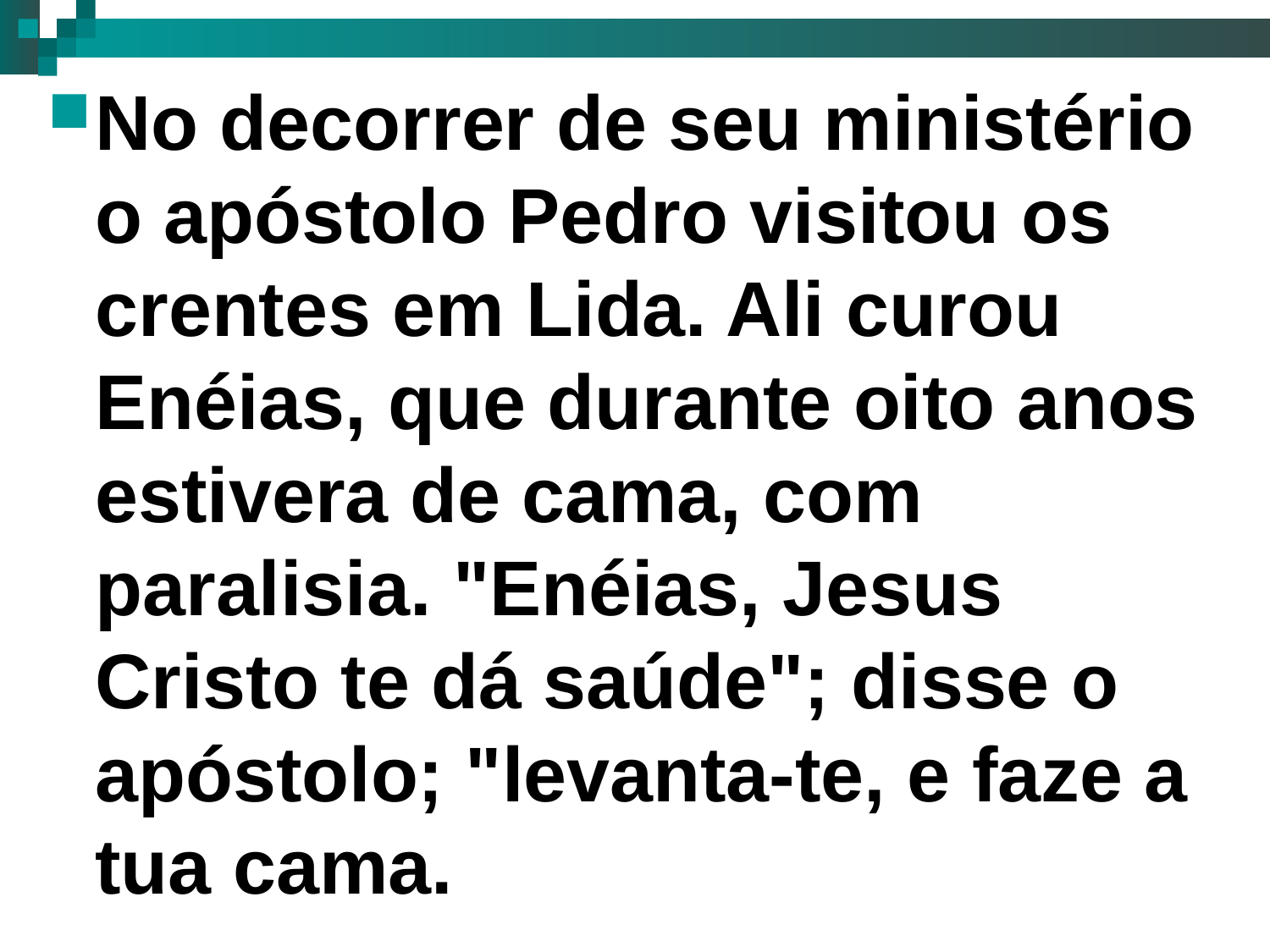

No decorrer de seu ministério o apóstolo Pedro visitou os crentes em Lida. Ali curou Enéias, que durante oito anos estivera de cama, com paralisia. "Enéias, Jesus Cristo te dá saúde"; disse o apóstolo; "levanta-te, e faze a tua cama.
4